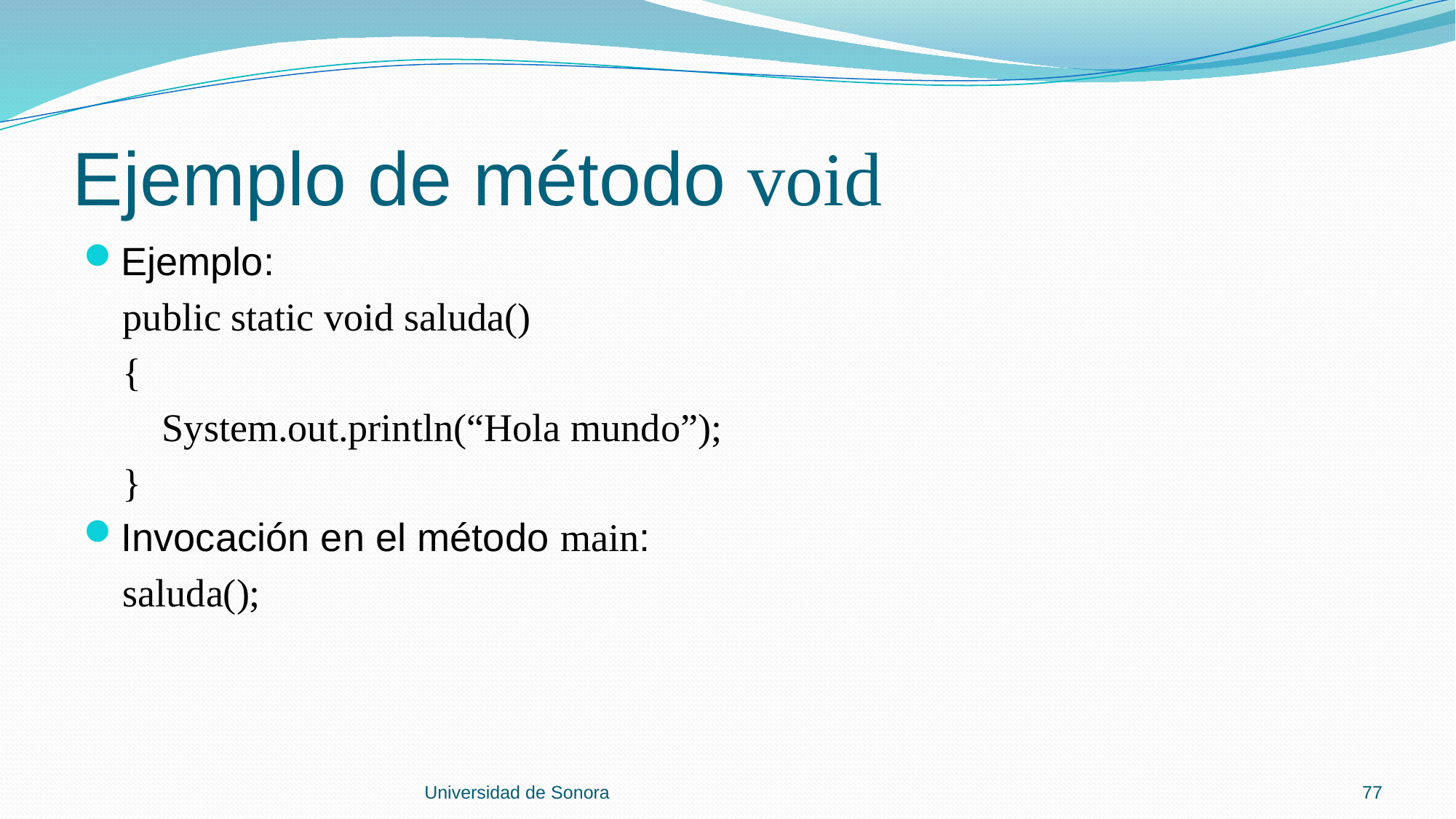

# Ejemplo de método void
Ejemplo:
    public static void saluda()
    {
        System.out.println(“Hola mundo”);
    }
Invocación en el método main:
    saluda();

Universidad de Sonora
77